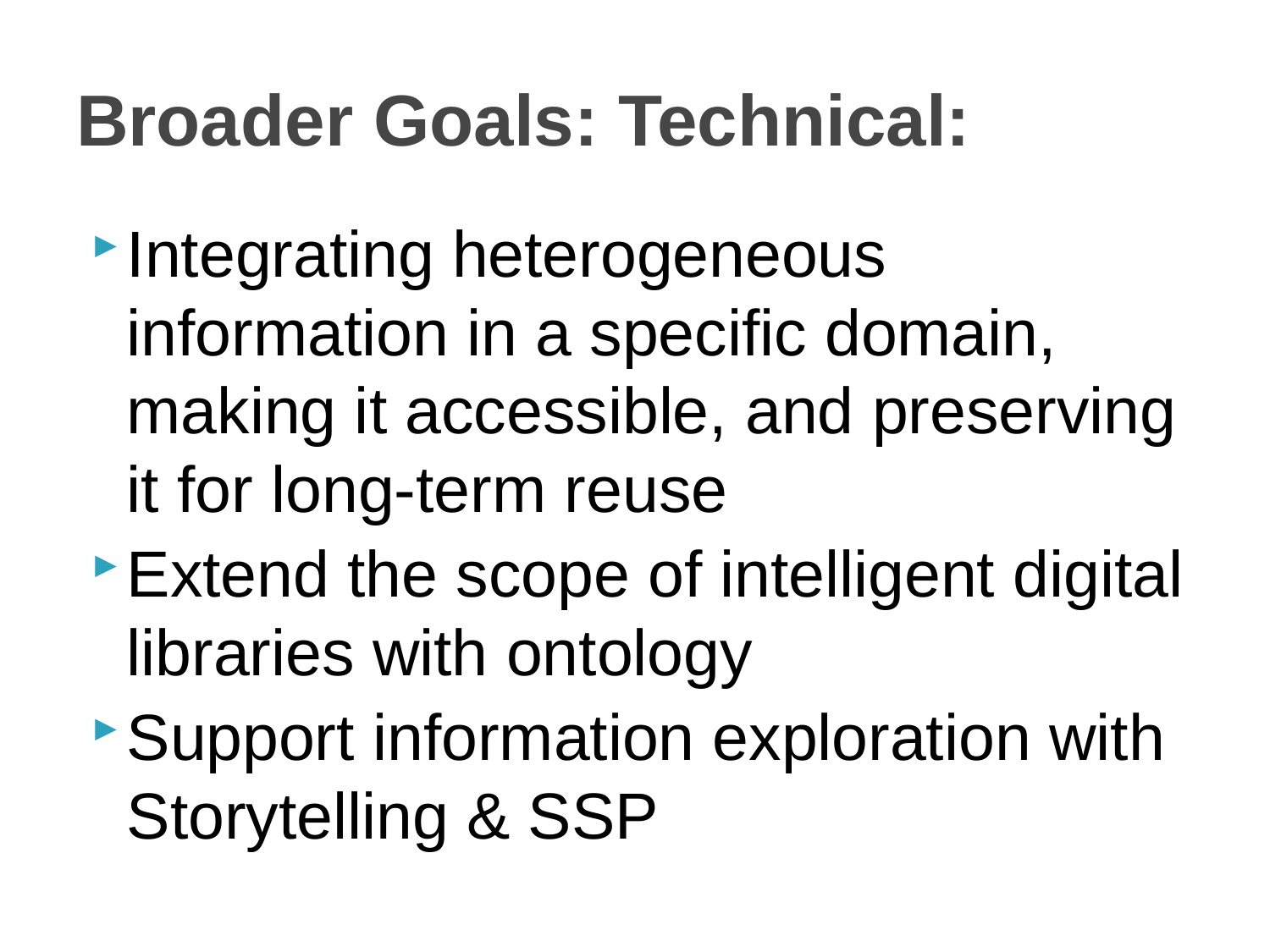

# Broader Goals: Technical:
Integrating heterogeneous information in a specific domain, making it accessible, and preserving it for long-term reuse
Extend the scope of intelligent digital libraries with ontology
Support information exploration with Storytelling & SSP